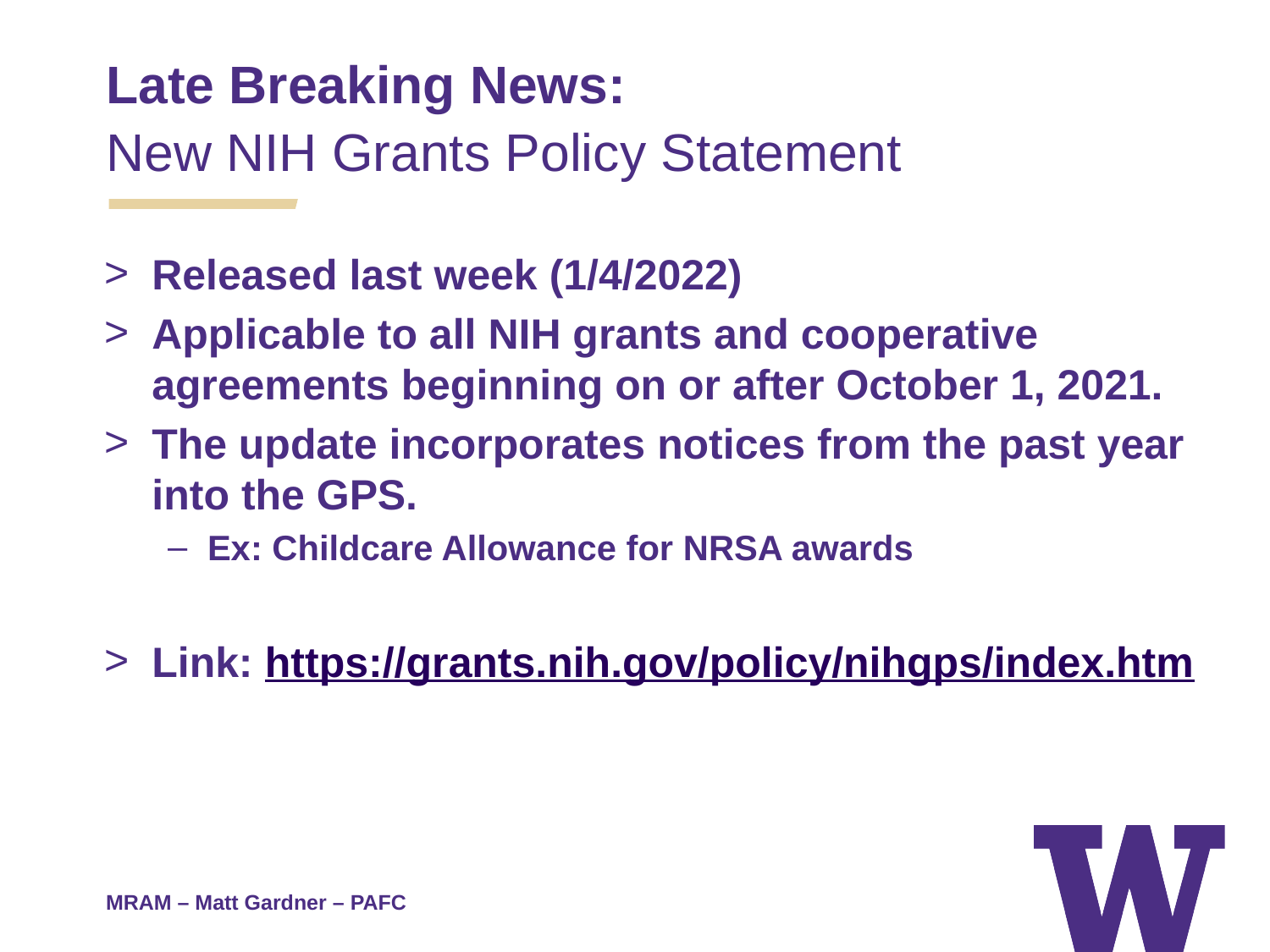

Late Breaking News:
New NIH Grants Policy Statement
Released last week (1/4/2022)
Applicable to all NIH grants and cooperative agreements beginning on or after October 1, 2021.
The update incorporates notices from the past year into the GPS.
Ex: Childcare Allowance for NRSA awards

Link: https://grants.nih.gov/policy/nihgps/index.htm

MRAM – Matt Gardner – PAFC